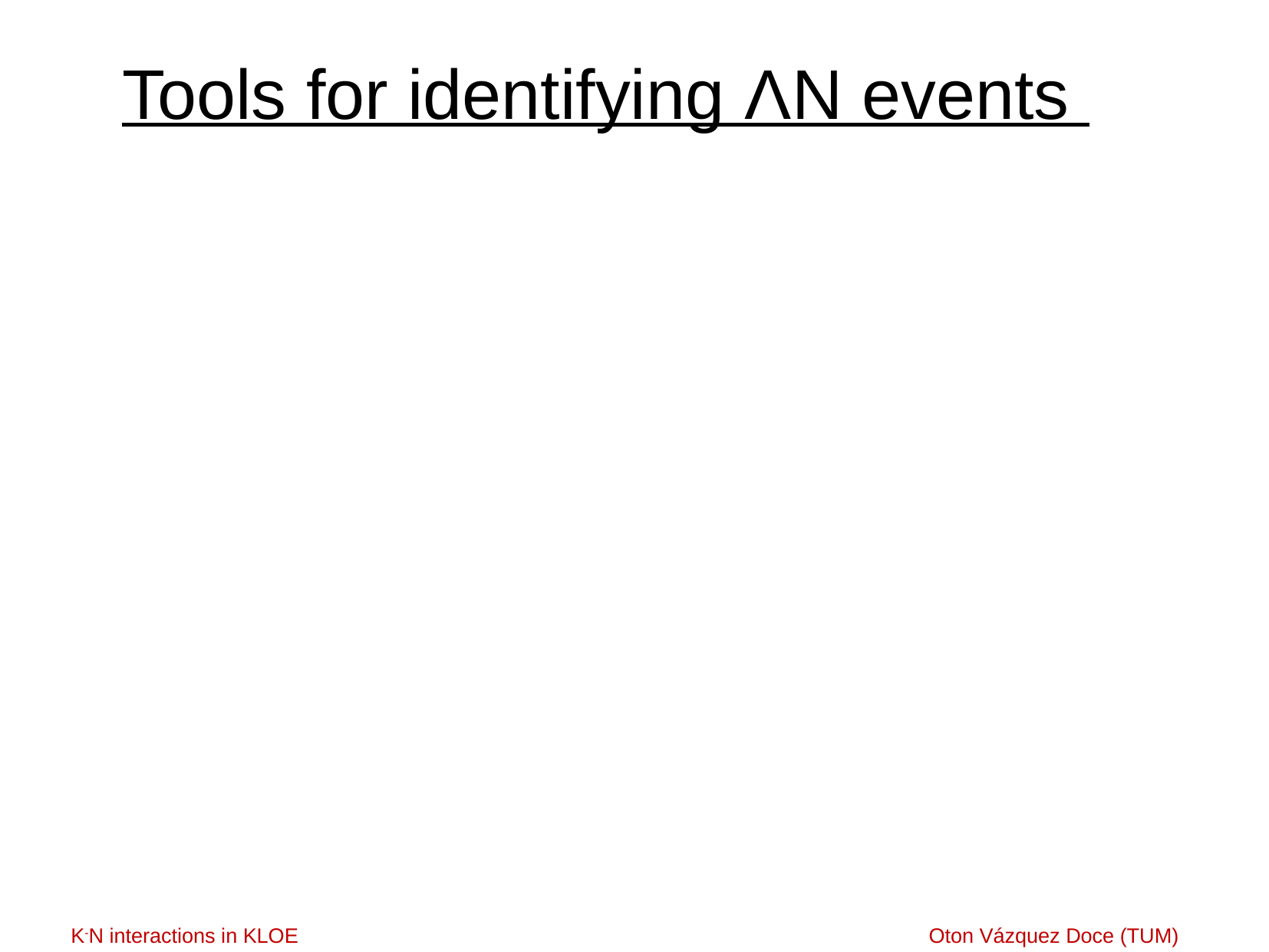

# Tools for identifying ΛN events
K‐N interactions in KLOE		                                                                                         Oton Vázquez Doce (TUM)